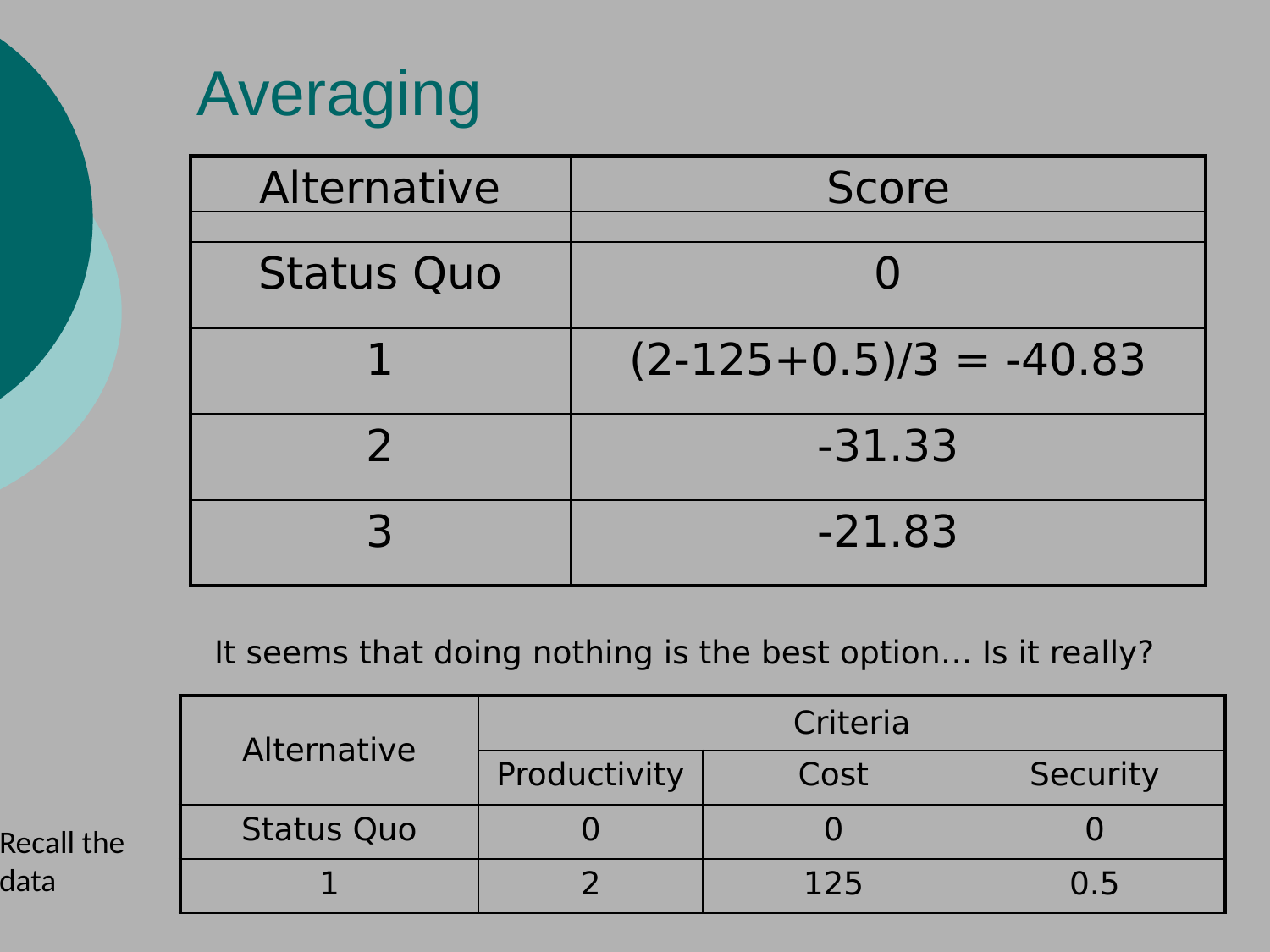

# Averaging
| Alternative | Score |
| --- | --- |
| Status Quo | 0 |
| 1 | (2-125+0.5)/3 = -40.83 |
| 2 | -31.33 |
| 3 | -21.83 |
It seems that doing nothing is the best option… Is it really?
| Alternative | Criteria |  |  |
| --- | --- | --- | --- |
|  | Productivity | Cost | Security |
| Status Quo | 0 | 0 | 0 |
| 1 | 2 | 125 | 0.5 |
Recall the data